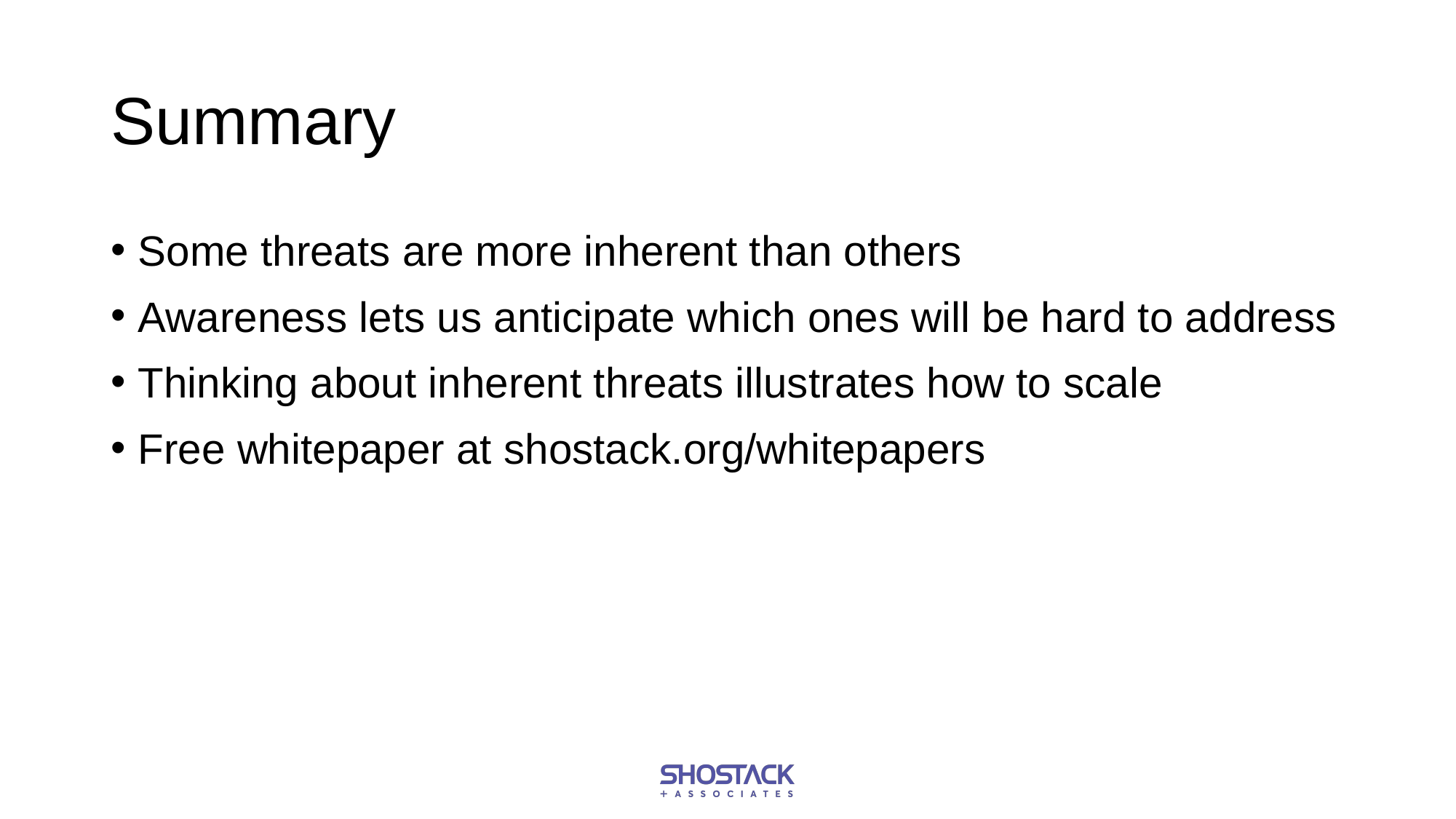

# Summary
Some threats are more inherent than others
Awareness lets us anticipate which ones will be hard to address
Thinking about inherent threats illustrates how to scale
Free whitepaper at shostack.org/whitepapers